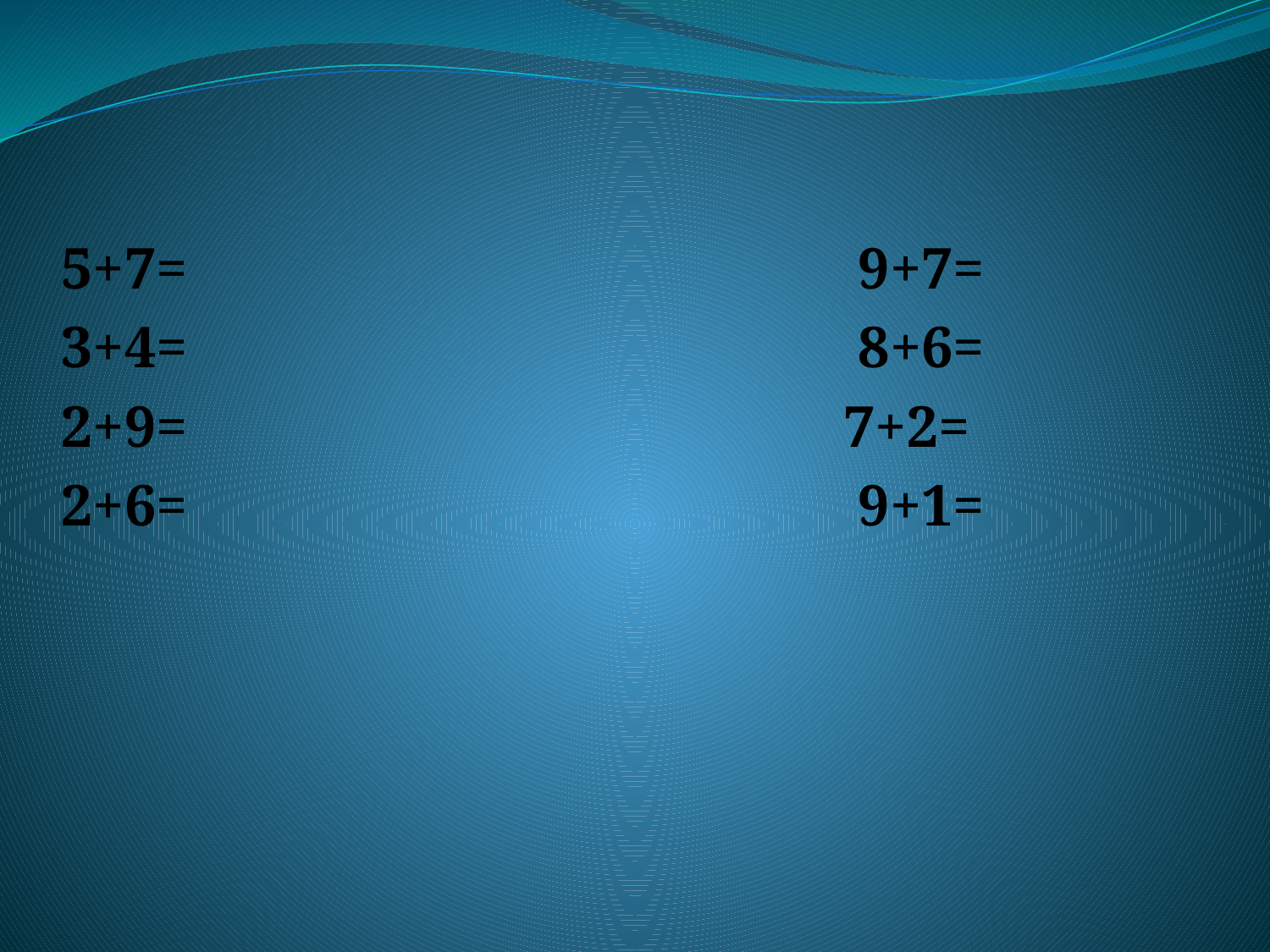

5+7=                                              9+7=
3+4=                                              8+6=
2+9=                                             7+2=
2+6=                                              9+1=